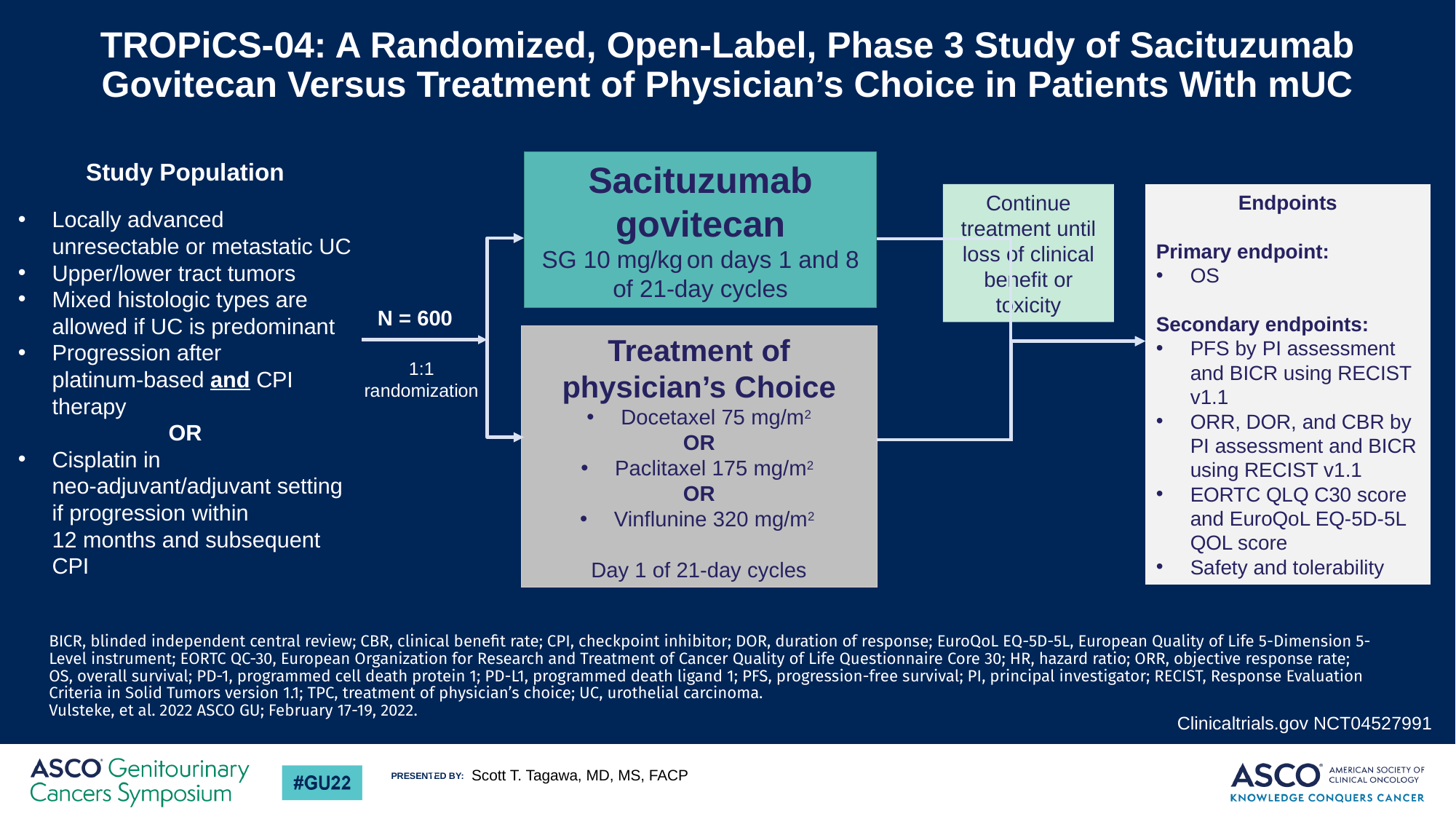

# TROPiCS-04: A Randomized, Open-Label, Phase 3 Study of Sacituzumab Govitecan Versus Treatment of Physician’s Choice in Patients With mUC
Study Population

Locally advanced unresectable or metastatic UC
Upper/lower tract tumors
Mixed histologic types are allowed if UC is predominant
Progression after
platinum-based and CPI therapy
OR
Cisplatin in neo-adjuvant/adjuvant setting if progression within 12 months and subsequent CPI
Sacituzumab govitecan
SG 10 mg/kg on days 1 and 8 of 21-day cycles
Continue treatment until loss of clinical benefit or toxicity
Endpoints
Primary endpoint:
OS

Secondary endpoints:
PFS by PI assessment and BICR using RECIST v1.1
ORR, DOR, and CBR by PI assessment and BICR using RECIST v1.1
EORTC QLQ C30 score and EuroQoL EQ-5D-5L QOL score
Safety and tolerability

N = 600
Treatment of physician’s Choice
Docetaxel 75 mg/m2
OR
Paclitaxel 175 mg/m2
OR
Vinflunine 320 mg/m2

Day 1 of 21-day cycles
1:1 randomization
BICR, blinded independent central review; CBR, clinical benefit rate; CPI, checkpoint inhibitor; DOR, duration of response; EuroQoL EQ-5D-5L, European Quality of Life 5-Dimension 5-Level instrument; EORTC QC-30, European Organization for Research and Treatment of Cancer Quality of Life Questionnaire Core 30; HR, hazard ratio; ORR, objective response rate;
OS, overall survival; PD-1, programmed cell death protein 1; PD-L1, programmed death ligand 1; PFS, progression-free survival; PI, principal investigator; RECIST, Response Evaluation Criteria in Solid Tumors version 1.1; TPC, treatment of physician’s choice; UC, urothelial carcinoma.
Vulsteke, et al. 2022 ASCO GU; February 17-19, 2022.
Clinicaltrials.gov NCT04527991
Scott T. Tagawa, MD, MS, FACP